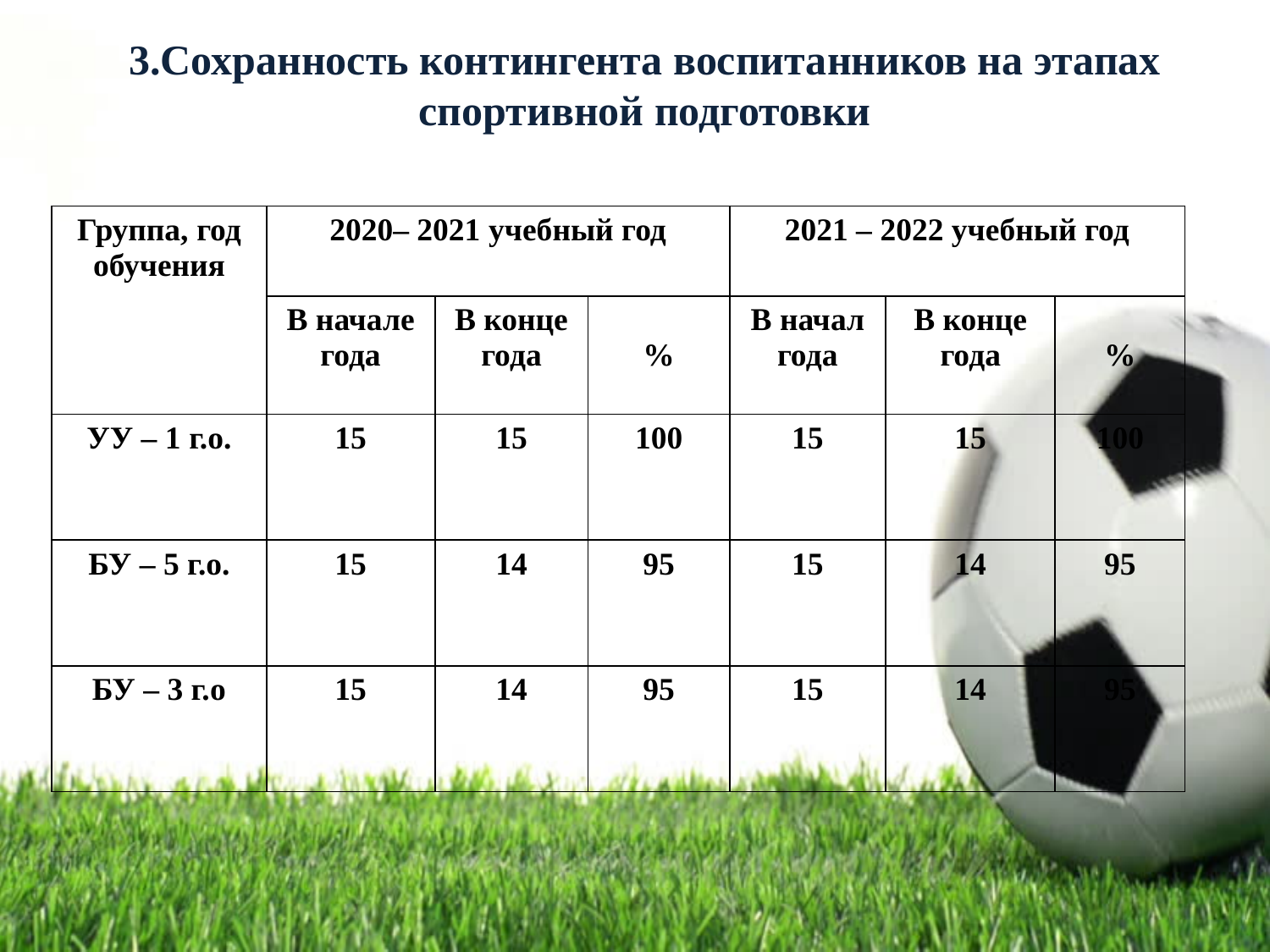

3.Сохранность контингента воспитанников на этапах спортивной подготовки
| Группа, год обучения | 2020– 2021 учебный год |  |  | 2021 – 2022 учебный год |  |  |
| --- | --- | --- | --- | --- | --- | --- |
|  | В начале года | В конце года | % | В начал года | В конце года | % |
| УУ – 1 г.о. | 15 | 15 | 100 | 15 | 15 | 100 |
| БУ – 5 г.о. | 15 | 14 | 95 | 15 | 14 | 95 |
| БУ – 3 г.о | 15 | 14 | 95 | 15 | 14 | 95 |